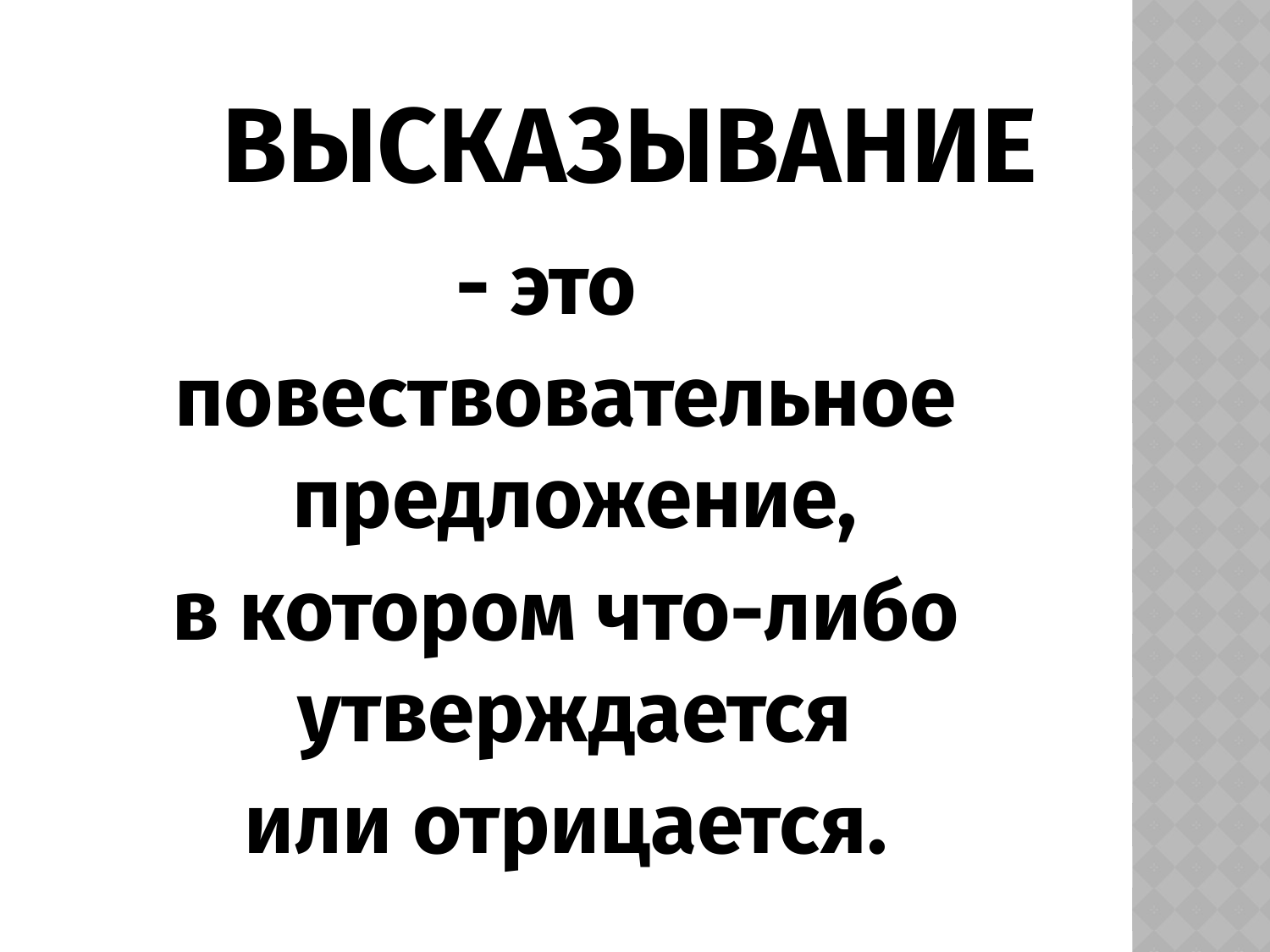

# ВЫСКАЗЫВАНИЕ
- это
повествовательное предложение,
в котором что-либо утверждается
или отрицается.